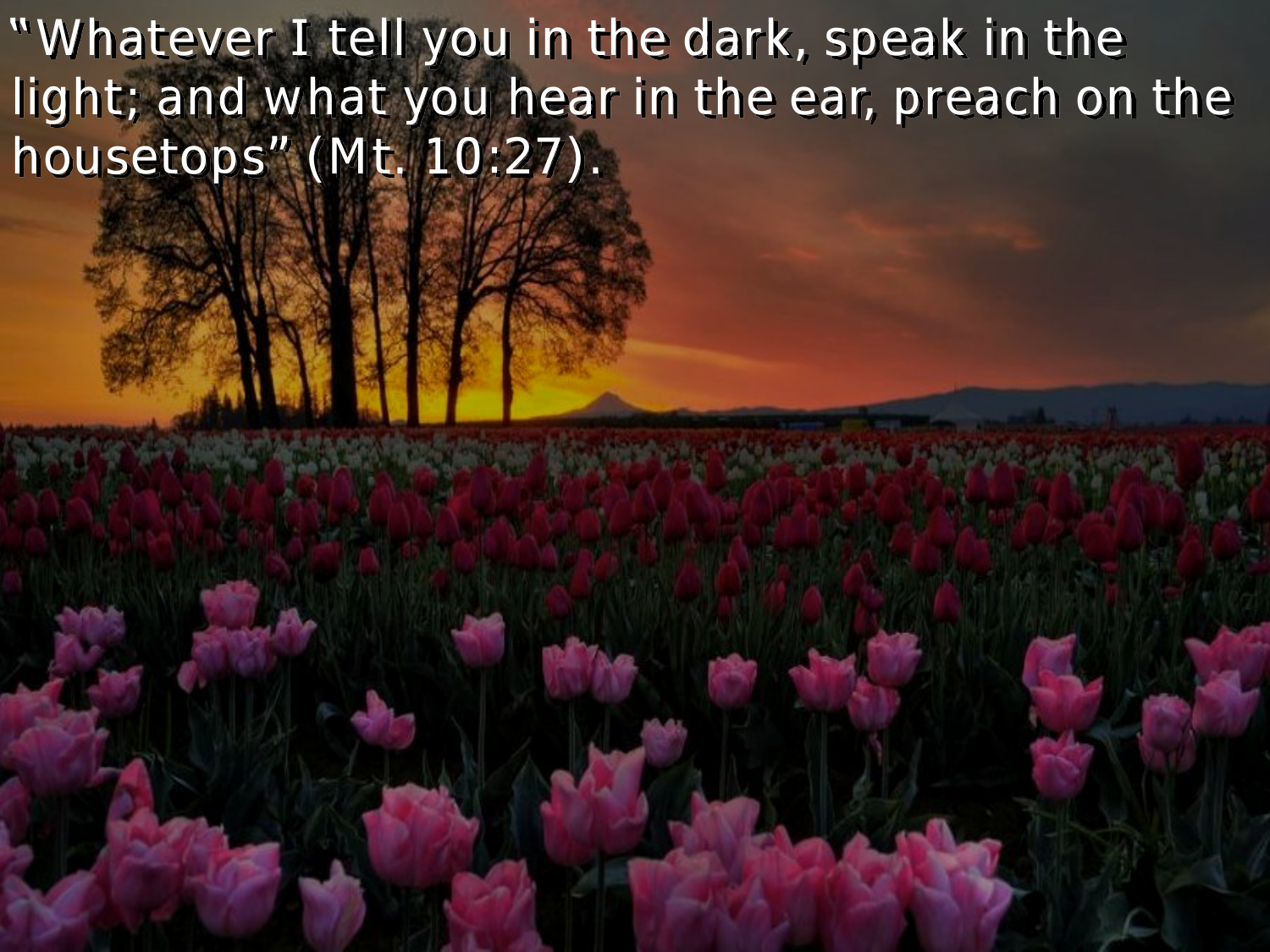

“Whatever I tell you in the dark, speak in the light; and what you hear in the ear, preach on the housetops” (Mt. 10:27).